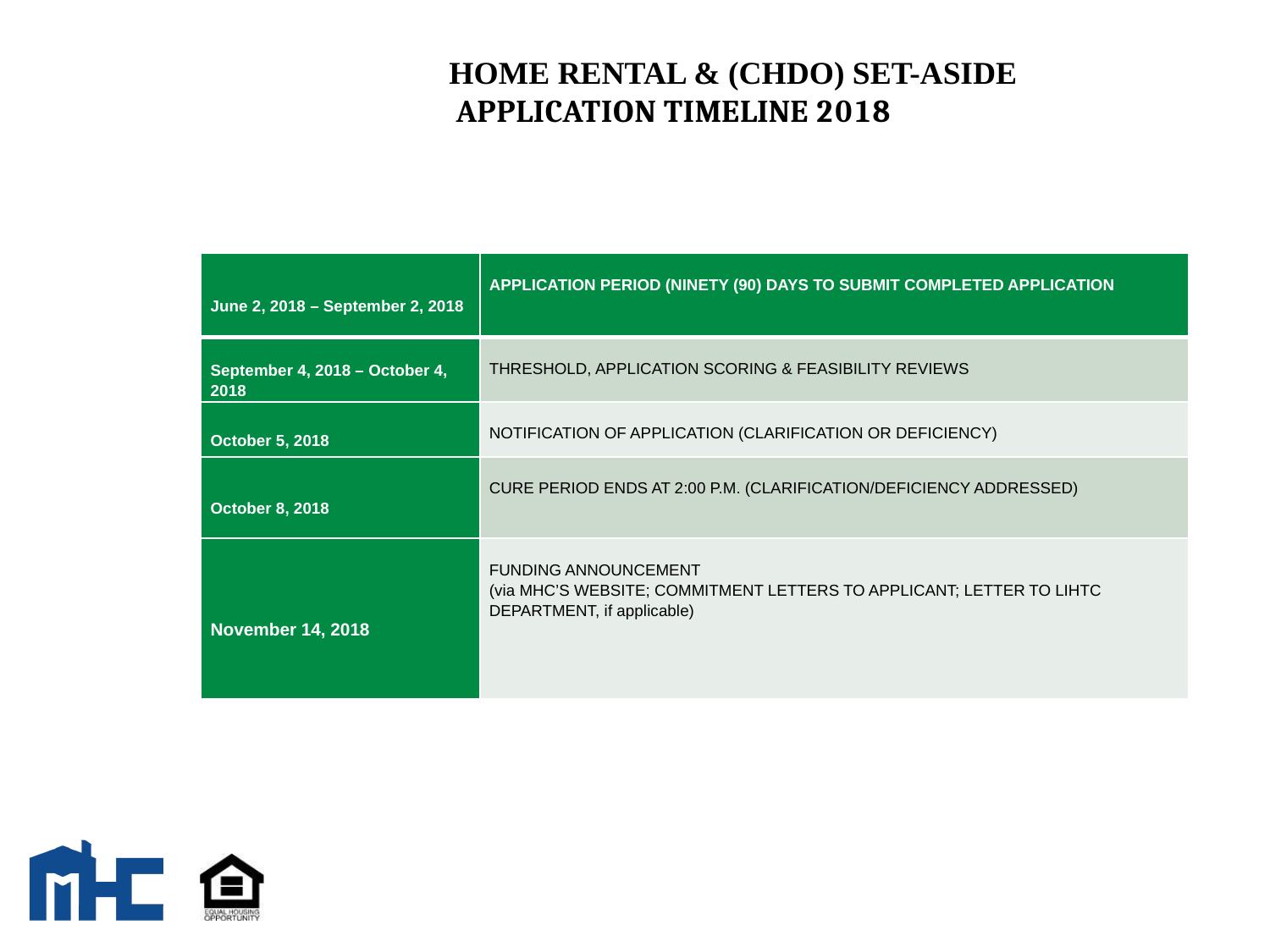

HOME RENTAL & (CHDO) SET-ASIDE
			APPLICATION TIMELINE 2018
| June 2, 2018 – September 2, 2018 | APPLICATION PERIOD (NINETY (90) DAYS TO SUBMIT COMPLETED APPLICATION |
| --- | --- |
| September 4, 2018 – October 4, 2018 | THRESHOLD, APPLICATION SCORING & FEASIBILITY REVIEWS |
| October 5, 2018 | NOTIFICATION OF APPLICATION (CLARIFICATION OR DEFICIENCY) |
| October 8, 2018 | CURE PERIOD ENDS AT 2:00 P.M. (CLARIFICATION/DEFICIENCY ADDRESSED) |
| November 14, 2018 | FUNDING ANNOUNCEMENT (via MHC’S WEBSITE; COMMITMENT LETTERS TO APPLICANT; LETTER TO LIHTC DEPARTMENT, if applicable) |